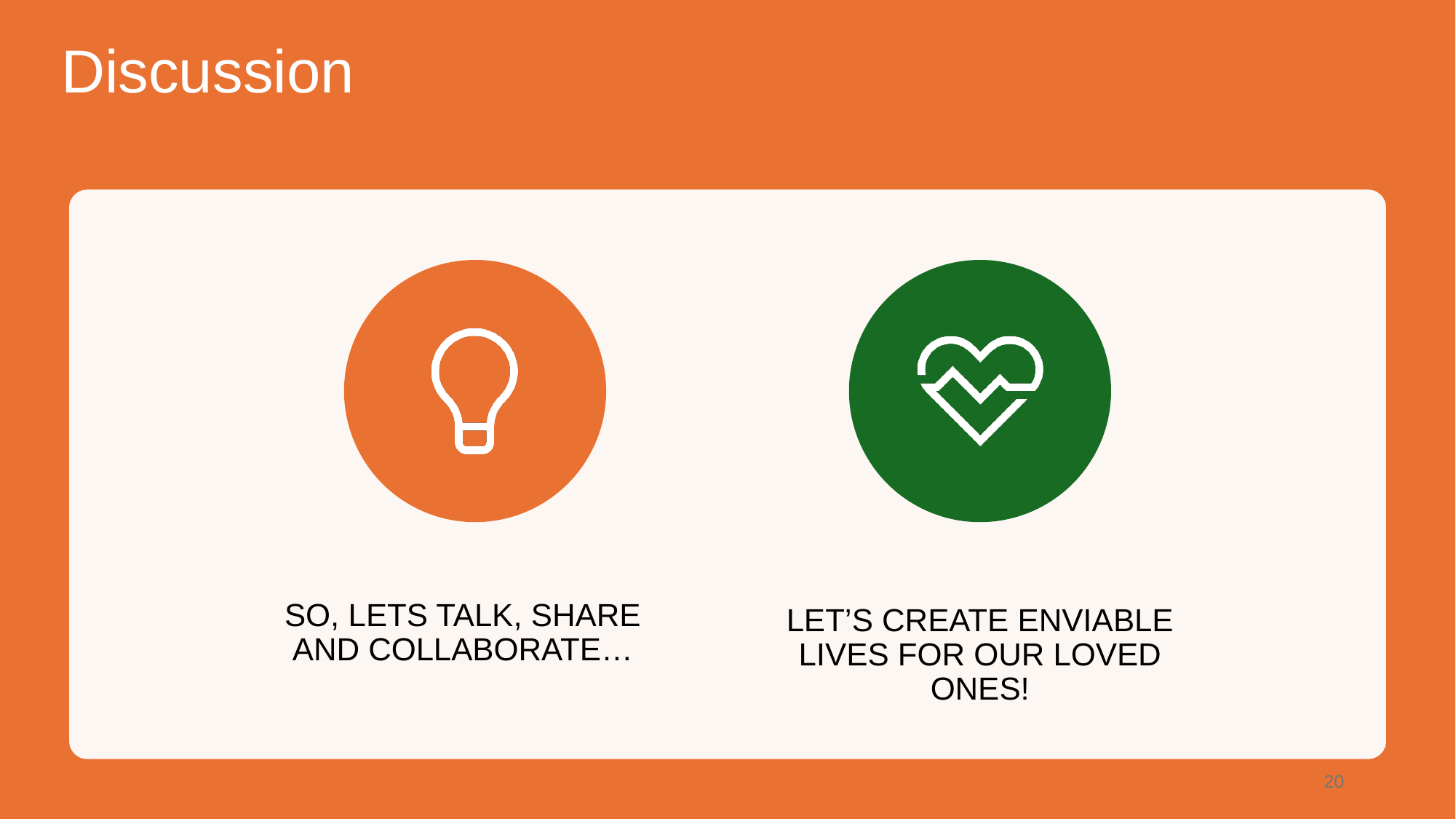

Discussion

SO, LETS TALK, SHARE AND COLLABORATE…

LET’S CREATE ENVIABLE LIVES FOR OUR LOVED ONES!
20